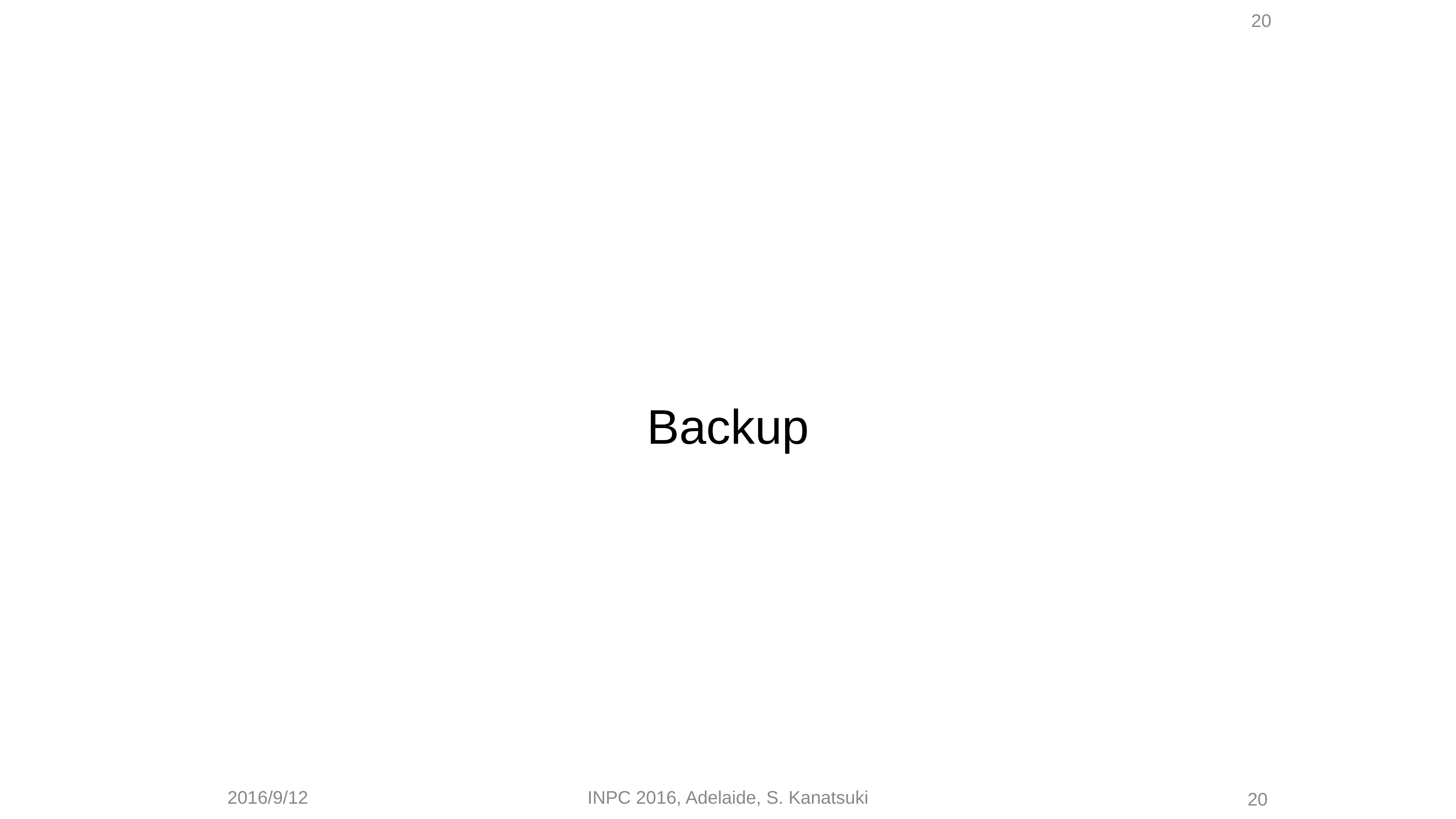

20
# Backup
INPC 2016, Adelaide, S. Kanatsuki
2016/9/12
20